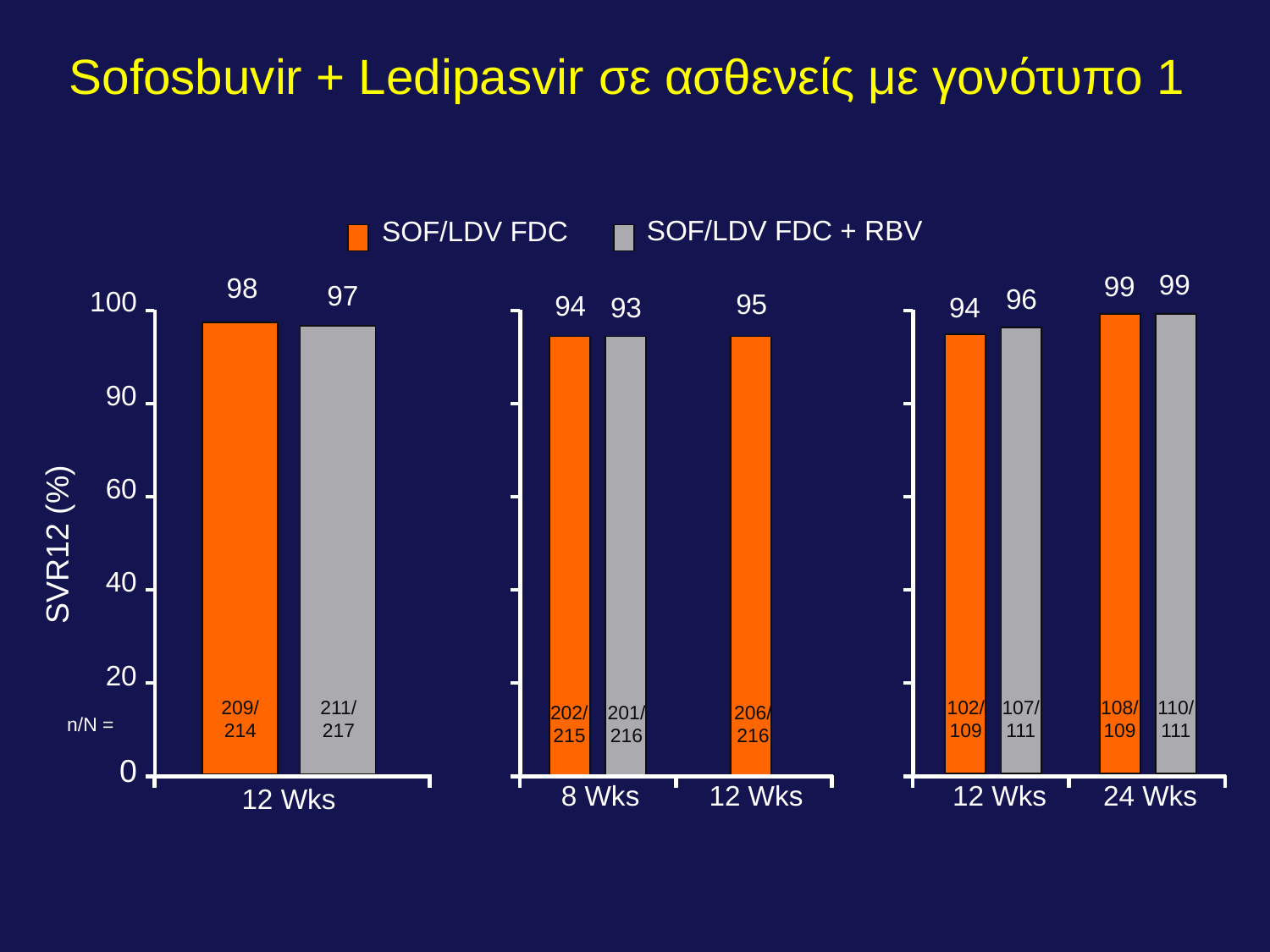

# Sofosbuvir + Ledipasvir σε ασθενείς με γονότυπο 1
SOF/LDV FDC + RBV
SOF/LDV FDC

99
99
98
97
96
100
95
94
93
94

90
60
SVR12 (%)
40
20
209/
214
211/
217
102/
109
107/
111
108/
109
110/
111
202/
215
201/
216
206/
216
n/N =
0
8 Wks
12 Wks
12 Wks
24 Wks
12 Wks